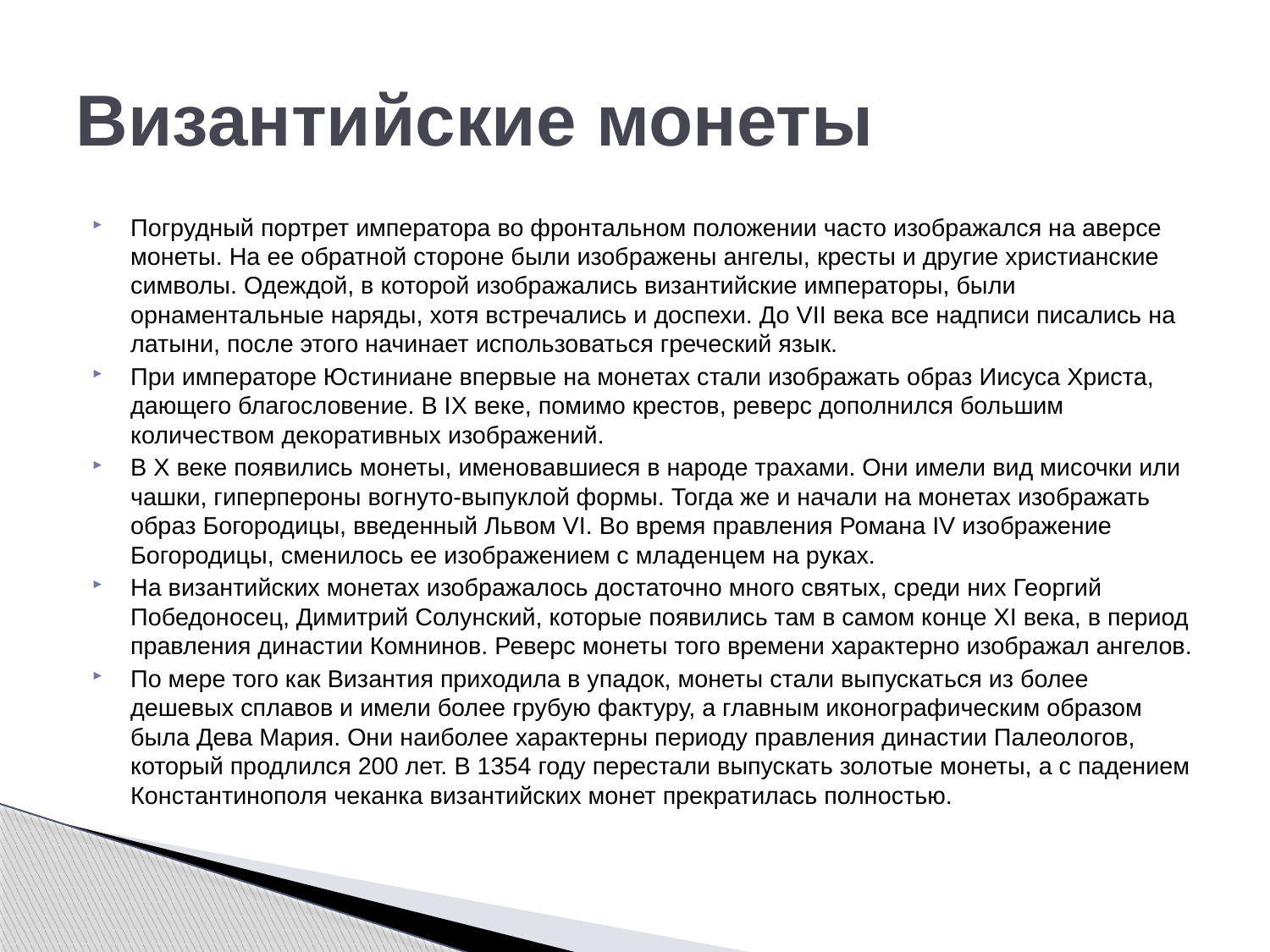

# Византийские монеты
Погрудный портрет императора во фронтальном положении часто изображался на аверсе монеты. На ее обратной стороне были изображены ангелы, кресты и другие христианские символы. Одеждой, в которой изображались византийские императоры, были орнаментальные наряды, хотя встречались и доспехи. До VII века все надписи писались на латыни, после этого начинает использоваться греческий язык.
При императоре Юстиниане впервые на монетах стали изображать образ Иисуса Христа, дающего благословение. В IX веке, помимо крестов, реверс дополнился большим количеством декоративных изображений.
В X веке появились монеты, именовавшиеся в народе трахами. Они имели вид мисочки или чашки, гиперпероны вогнуто-выпуклой формы. Тогда же и начали на монетах изображать образ Богородицы, введенный Львом VI. Во время правления Романа IV изображение Богородицы, сменилось ее изображением с младенцем на руках.
На византийских монетах изображалось достаточно много святых, среди них Георгий Победоносец, Димитрий Солунский, которые появились там в самом конце XI века, в период правления династии Комнинов. Реверс монеты того времени характерно изображал ангелов.
По мере того как Византия приходила в упадок, монеты стали выпускаться из более дешевых сплавов и имели более грубую фактуру, а главным иконографическим образом была Дева Мария. Они наиболее характерны периоду правления династии Палеологов, который продлился 200 лет. В 1354 году перестали выпускать золотые монеты, а с падением Константинополя чеканка византийских монет прекратилась полностью.